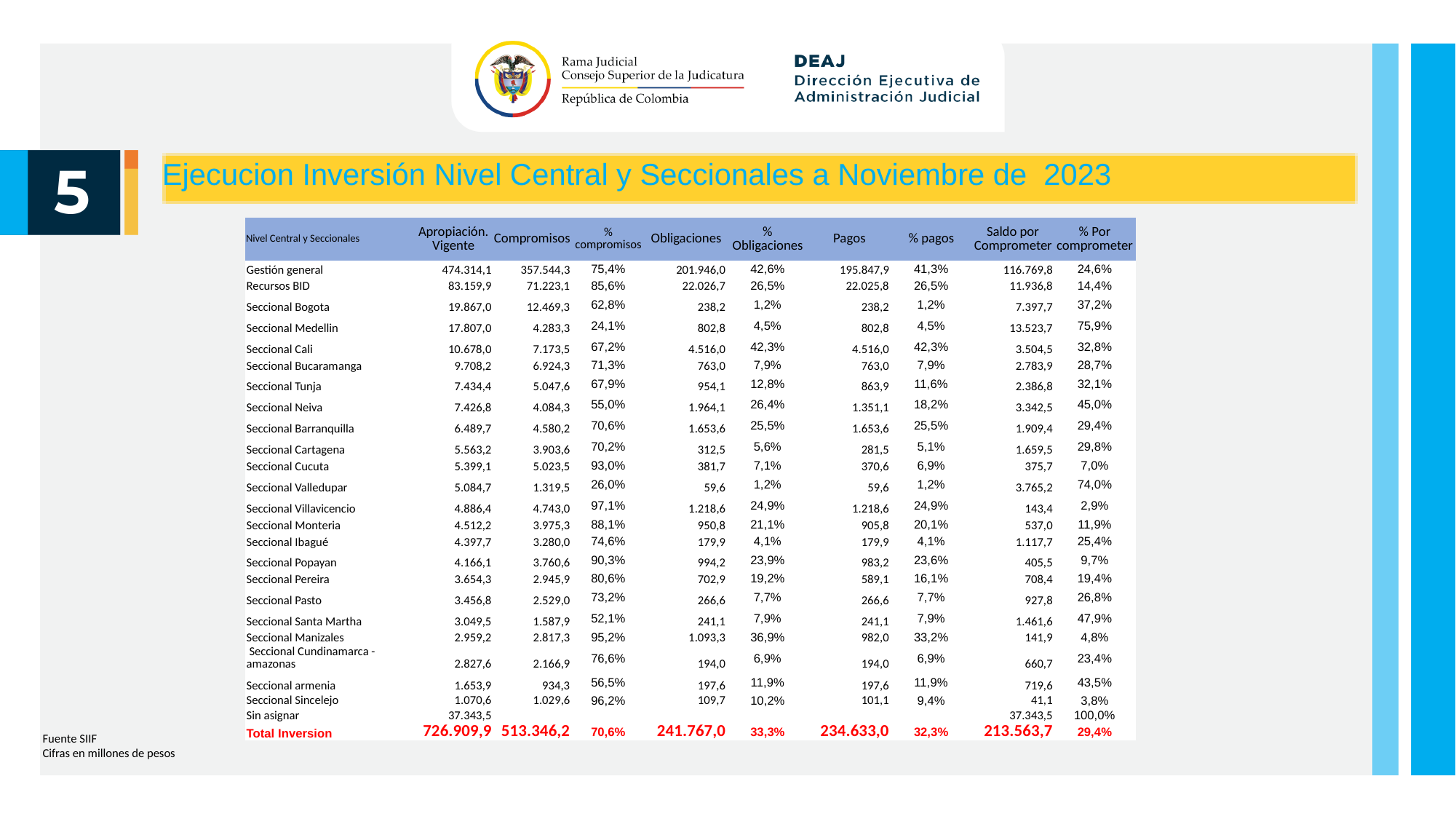

Ejecucion Inversión Nivel Central y Seccionales a Noviembre de  2023
5
| Nivel Central y Seccionales | Apropiación. Vigente | Compromisos | % compromisos | Obligaciones | % Obligaciones | Pagos | % pagos | Saldo por Comprometer | % Por comprometer |
| --- | --- | --- | --- | --- | --- | --- | --- | --- | --- |
| Gestión general | 474.314,1 | 357.544,3 | 75,4% | 201.946,0 | 42,6% | 195.847,9 | 41,3% | 116.769,8 | 24,6% |
| Recursos BID | 83.159,9 | 71.223,1 | 85,6% | 22.026,7 | 26,5% | 22.025,8 | 26,5% | 11.936,8 | 14,4% |
| Seccional Bogota | 19.867,0 | 12.469,3 | 62,8% | 238,2 | 1,2% | 238,2 | 1,2% | 7.397,7 | 37,2% |
| Seccional Medellin | 17.807,0 | 4.283,3 | 24,1% | 802,8 | 4,5% | 802,8 | 4,5% | 13.523,7 | 75,9% |
| Seccional Cali | 10.678,0 | 7.173,5 | 67,2% | 4.516,0 | 42,3% | 4.516,0 | 42,3% | 3.504,5 | 32,8% |
| Seccional Bucaramanga | 9.708,2 | 6.924,3 | 71,3% | 763,0 | 7,9% | 763,0 | 7,9% | 2.783,9 | 28,7% |
| Seccional Tunja | 7.434,4 | 5.047,6 | 67,9% | 954,1 | 12,8% | 863,9 | 11,6% | 2.386,8 | 32,1% |
| Seccional Neiva | 7.426,8 | 4.084,3 | 55,0% | 1.964,1 | 26,4% | 1.351,1 | 18,2% | 3.342,5 | 45,0% |
| Seccional Barranquilla | 6.489,7 | 4.580,2 | 70,6% | 1.653,6 | 25,5% | 1.653,6 | 25,5% | 1.909,4 | 29,4% |
| Seccional Cartagena | 5.563,2 | 3.903,6 | 70,2% | 312,5 | 5,6% | 281,5 | 5,1% | 1.659,5 | 29,8% |
| Seccional Cucuta | 5.399,1 | 5.023,5 | 93,0% | 381,7 | 7,1% | 370,6 | 6,9% | 375,7 | 7,0% |
| Seccional Valledupar | 5.084,7 | 1.319,5 | 26,0% | 59,6 | 1,2% | 59,6 | 1,2% | 3.765,2 | 74,0% |
| Seccional Villavicencio | 4.886,4 | 4.743,0 | 97,1% | 1.218,6 | 24,9% | 1.218,6 | 24,9% | 143,4 | 2,9% |
| Seccional Monteria | 4.512,2 | 3.975,3 | 88,1% | 950,8 | 21,1% | 905,8 | 20,1% | 537,0 | 11,9% |
| Seccional Ibagué | 4.397,7 | 3.280,0 | 74,6% | 179,9 | 4,1% | 179,9 | 4,1% | 1.117,7 | 25,4% |
| Seccional Popayan | 4.166,1 | 3.760,6 | 90,3% | 994,2 | 23,9% | 983,2 | 23,6% | 405,5 | 9,7% |
| Seccional Pereira | 3.654,3 | 2.945,9 | 80,6% | 702,9 | 19,2% | 589,1 | 16,1% | 708,4 | 19,4% |
| Seccional Pasto | 3.456,8 | 2.529,0 | 73,2% | 266,6 | 7,7% | 266,6 | 7,7% | 927,8 | 26,8% |
| Seccional Santa Martha | 3.049,5 | 1.587,9 | 52,1% | 241,1 | 7,9% | 241,1 | 7,9% | 1.461,6 | 47,9% |
| Seccional Manizales | 2.959,2 | 2.817,3 | 95,2% | 1.093,3 | 36,9% | 982,0 | 33,2% | 141,9 | 4,8% |
| Seccional Cundinamarca - amazonas | 2.827,6 | 2.166,9 | 76,6% | 194,0 | 6,9% | 194,0 | 6,9% | 660,7 | 23,4% |
| Seccional armenia | 1.653,9 | 934,3 | 56,5% | 197,6 | 11,9% | 197,6 | 11,9% | 719,6 | 43,5% |
| Seccional Sincelejo | 1.070,6 | 1.029,6 | 96,2% | 109,7 | 10,2% | 101,1 | 9,4% | 41,1 | 3,8% |
| Sin asignar | 37.343,5 |  |  |  |  |  |  | 37.343,5 | 100,0% |
| Total Inversion | 726.909,9 | 513.346,2 | 70,6% | 241.767,0 | 33,3% | 234.633,0 | 32,3% | 213.563,7 | 29,4% |
Fuente SIIF
Cifras en millones de pesos

Unidad de Presupuesto / Ejecución Presupuestal